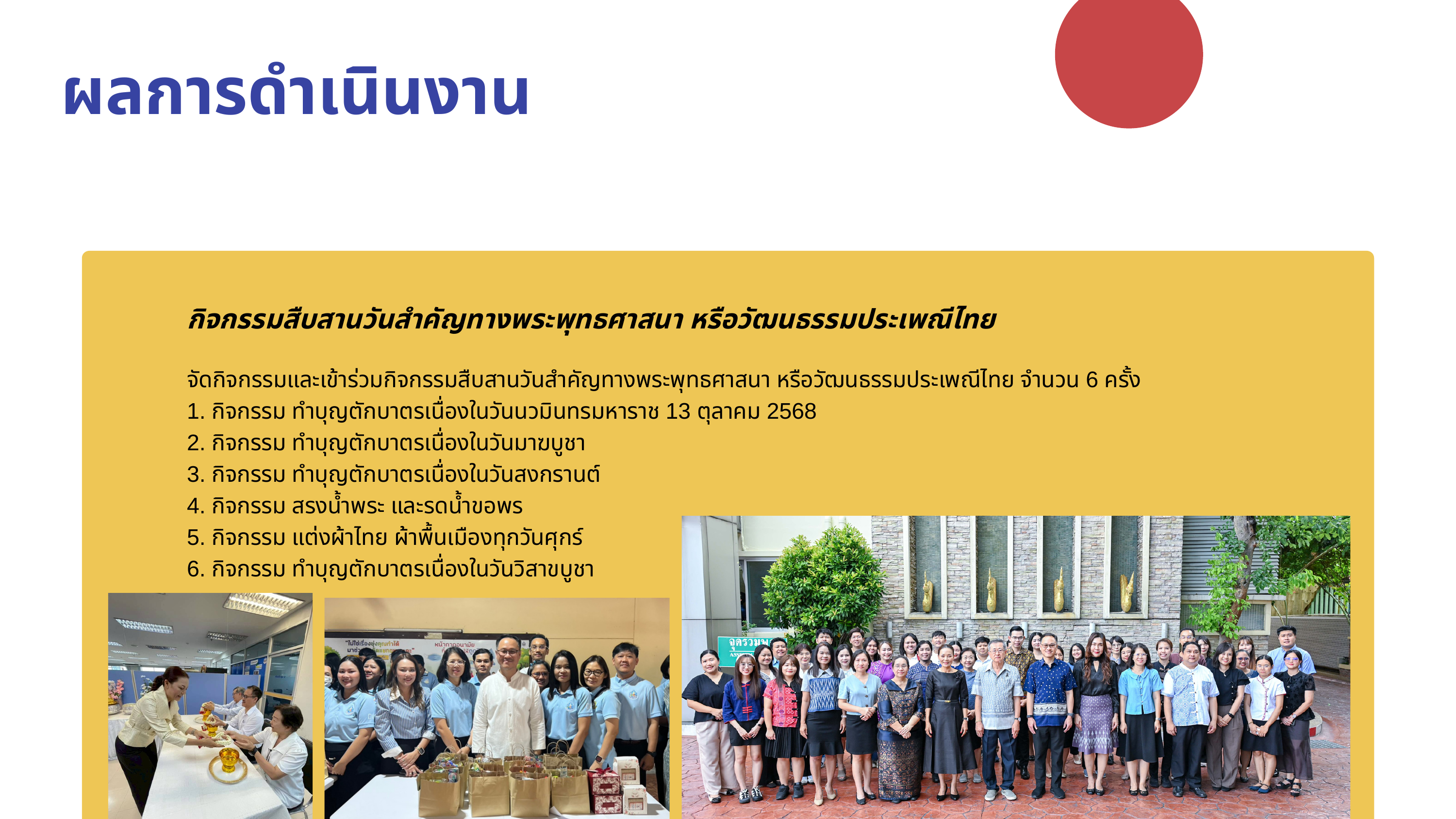

ผลการดำเนินงาน

กิจกรรมสืบสานวันสำคัญทางพระพุทธศาสนา หรือวัฒนธรรมประเพณีไทย

จัดกิจกรรมและเข้าร่วมกิจกรรมสืบสานวันสำคัญทางพระพุทธศาสนา หรือวัฒนธรรมประเพณีไทย จำนวน 6 ครั้ง
1. กิจกรรม ทำบุญตักบาตรเนื่องในวันนวมินทรมหาราช 13 ตุลาคม 2568
2. กิจกรรม ทำบุญตักบาตรเนื่องในวันมาฆบูชา
3. กิจกรรม ทำบุญตักบาตรเนื่องในวันสงกรานต์
4. กิจกรรม สรงน้ำพระ และรดน้ำขอพร
5. กิจกรรม แต่งผ้าไทย ผ้าพื้นเมืองทุกวันศุกร์
6. กิจกรรม ทำบุญตักบาตรเนื่องในวันวิสาขบูชา